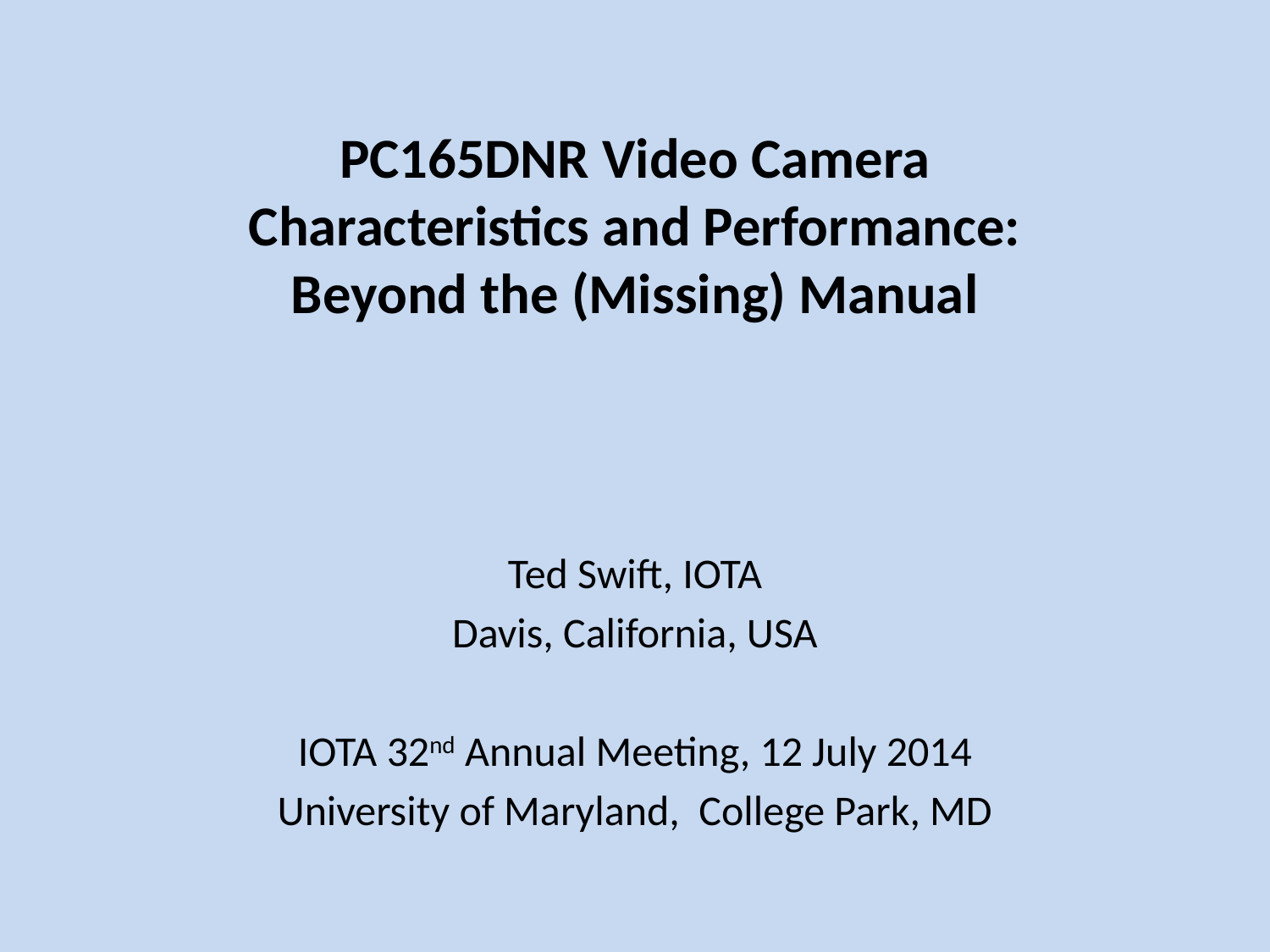

# PC165DNR Video Camera Characteristics and Performance: Beyond the (Missing) Manual
Ted Swift, IOTA
Davis, California, USA

IOTA 32nd Annual Meeting, 12 July 2014
University of Maryland,  College Park, MD